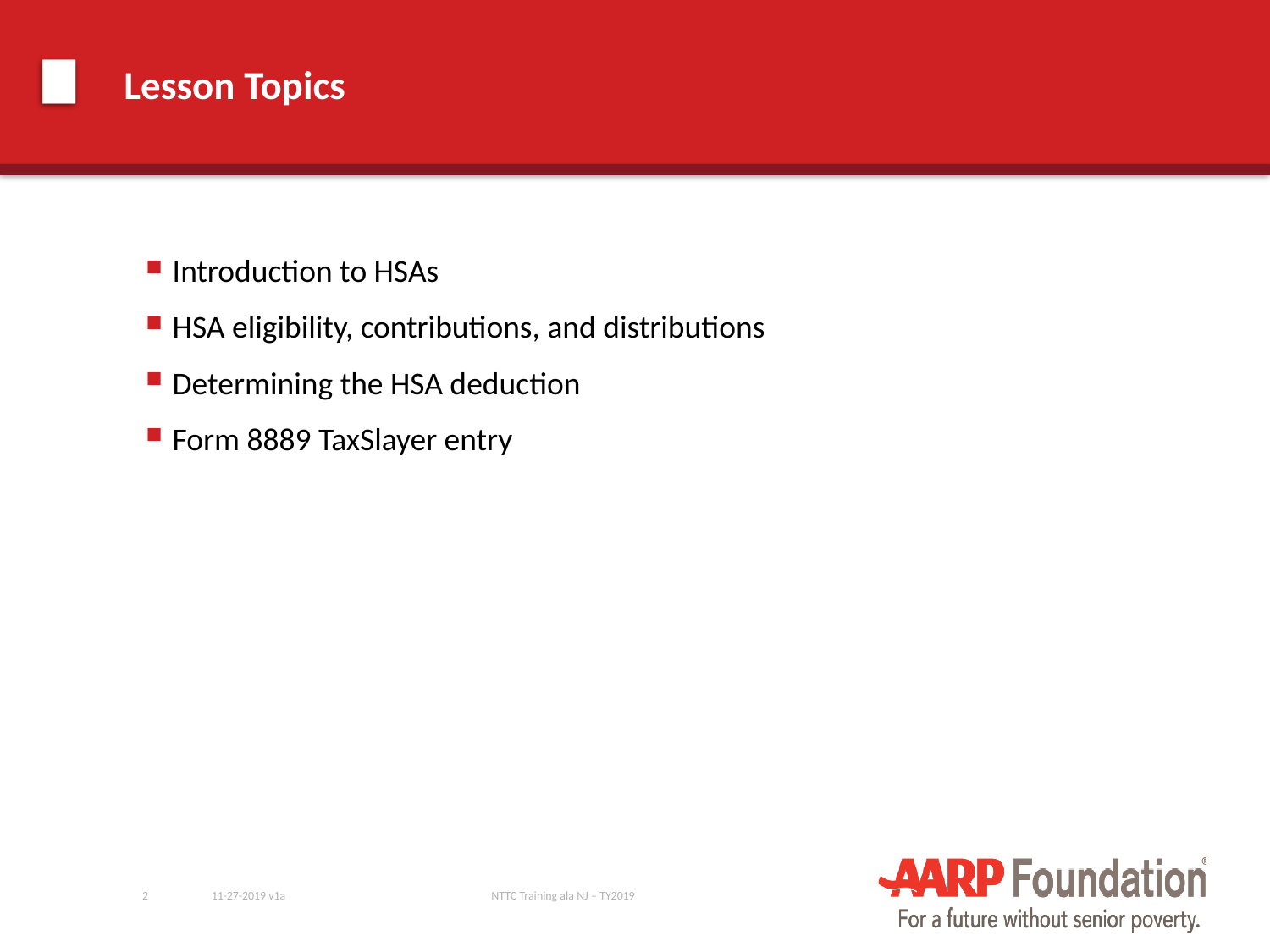

# Lesson Topics
Introduction to HSAs
HSA eligibility, contributions, and distributions
Determining the HSA deduction
Form 8889 TaxSlayer entry
2
11-27-2019 v1a
NTTC Training ala NJ – TY2019